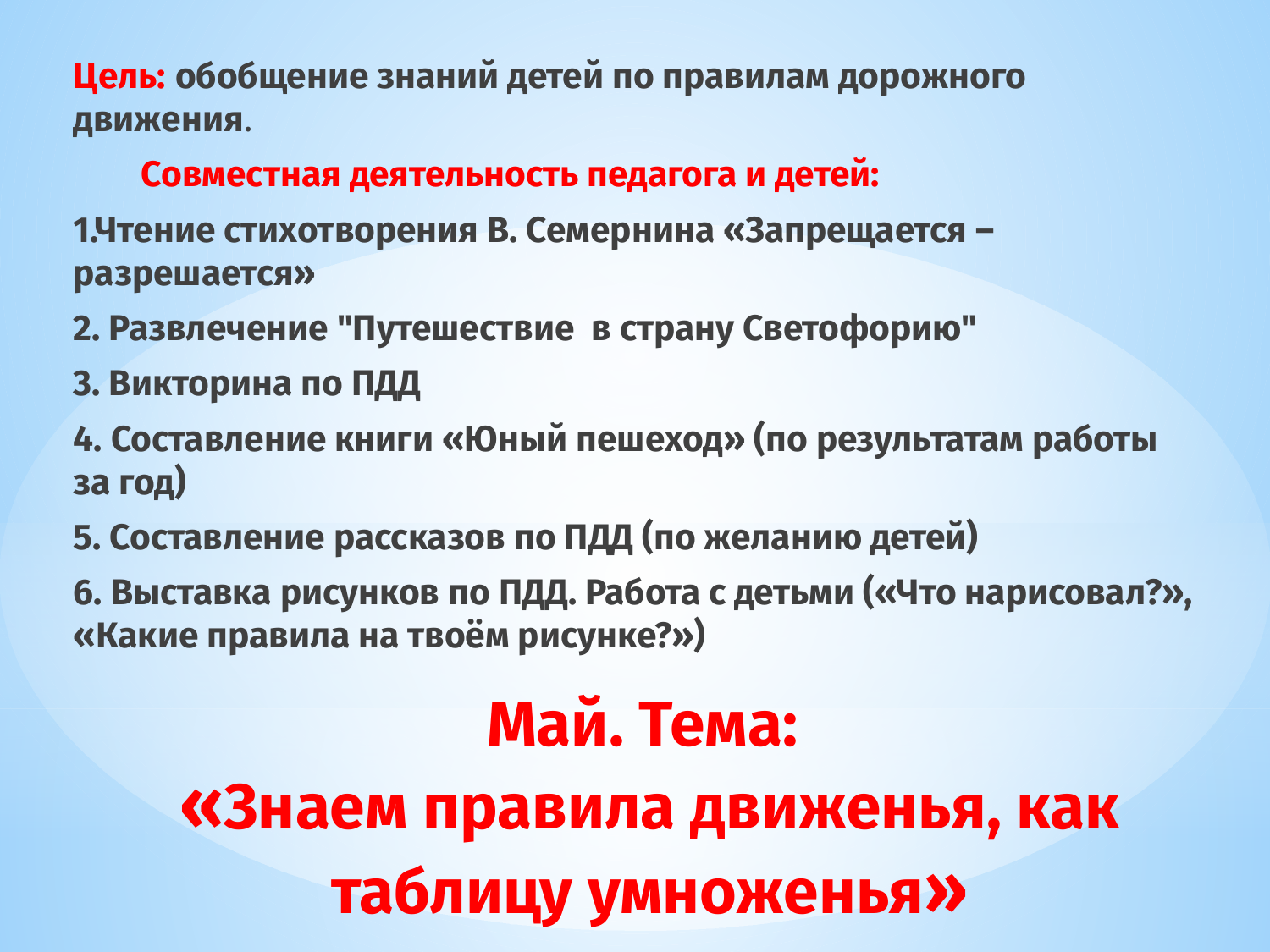

Цель: обобщение знаний детей по правилам дорожного движения.
        Совместная деятельность педагога и детей:
1.Чтение стихотворения В. Семернина «Запрещается – разрешается»
2. Развлечение "Путешествие  в страну Светофорию"
3. Викторина по ПДД
4. Составление книги «Юный пешеход» (по результатам работы за год)
5. Составление рассказов по ПДД (по желанию детей)
6. Выставка рисунков по ПДД. Работа с детьми («Что нарисовал?», «Какие правила на твоём рисунке?»)
# Май. Тема: «Знаем правила движенья, как таблицу умноженья»